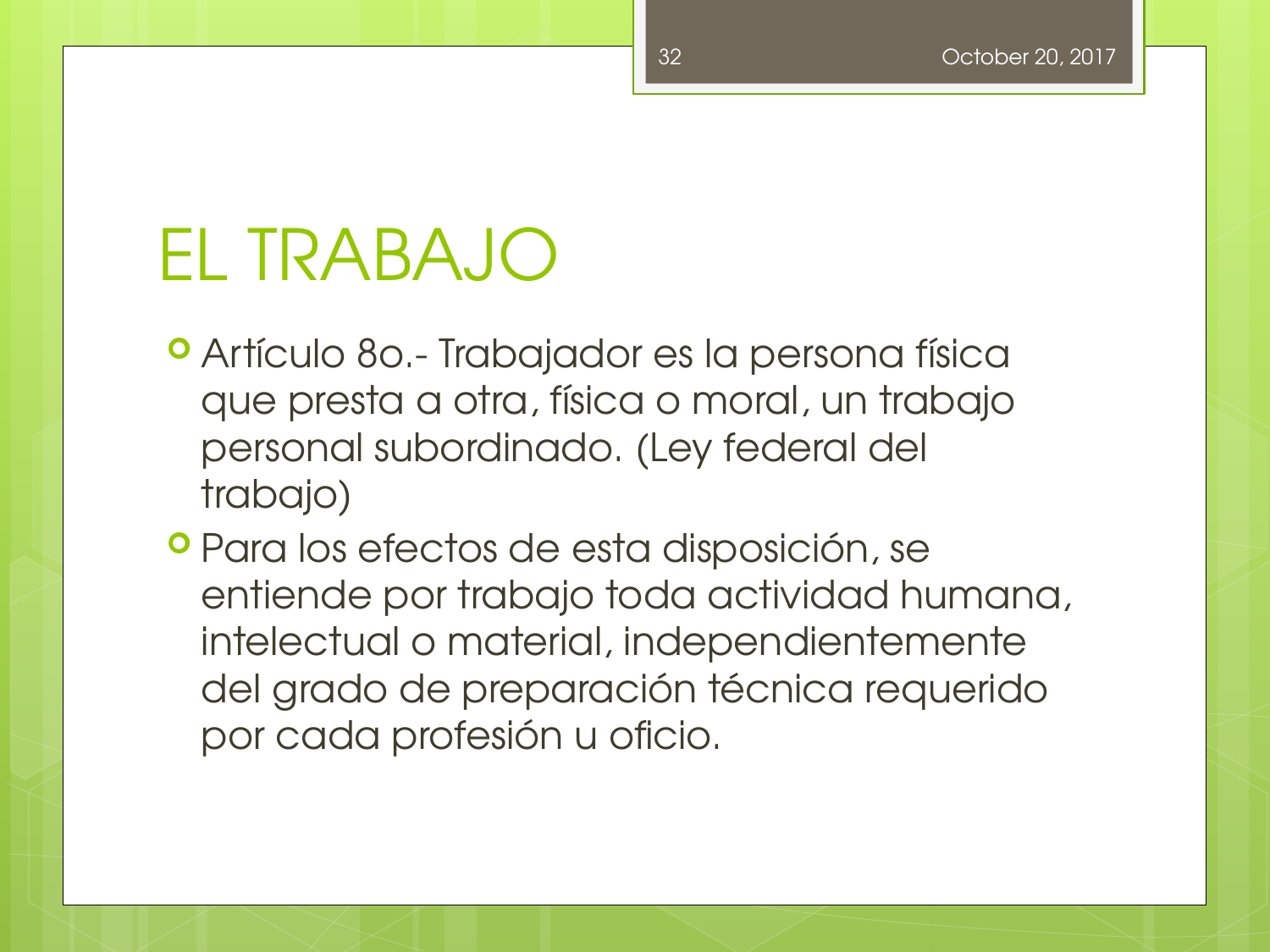

32
October 20, 2017
# EL TRABAJO
Artículo 8o.- Trabajador es la persona física que presta a otra, física o moral, un trabajo personal subordinado. (Ley federal del trabajo)
Para los efectos de esta disposición, se entiende por trabajo toda actividad humana, intelectual o material, independientemente del grado de preparación técnica requerido por cada profesión u oficio.